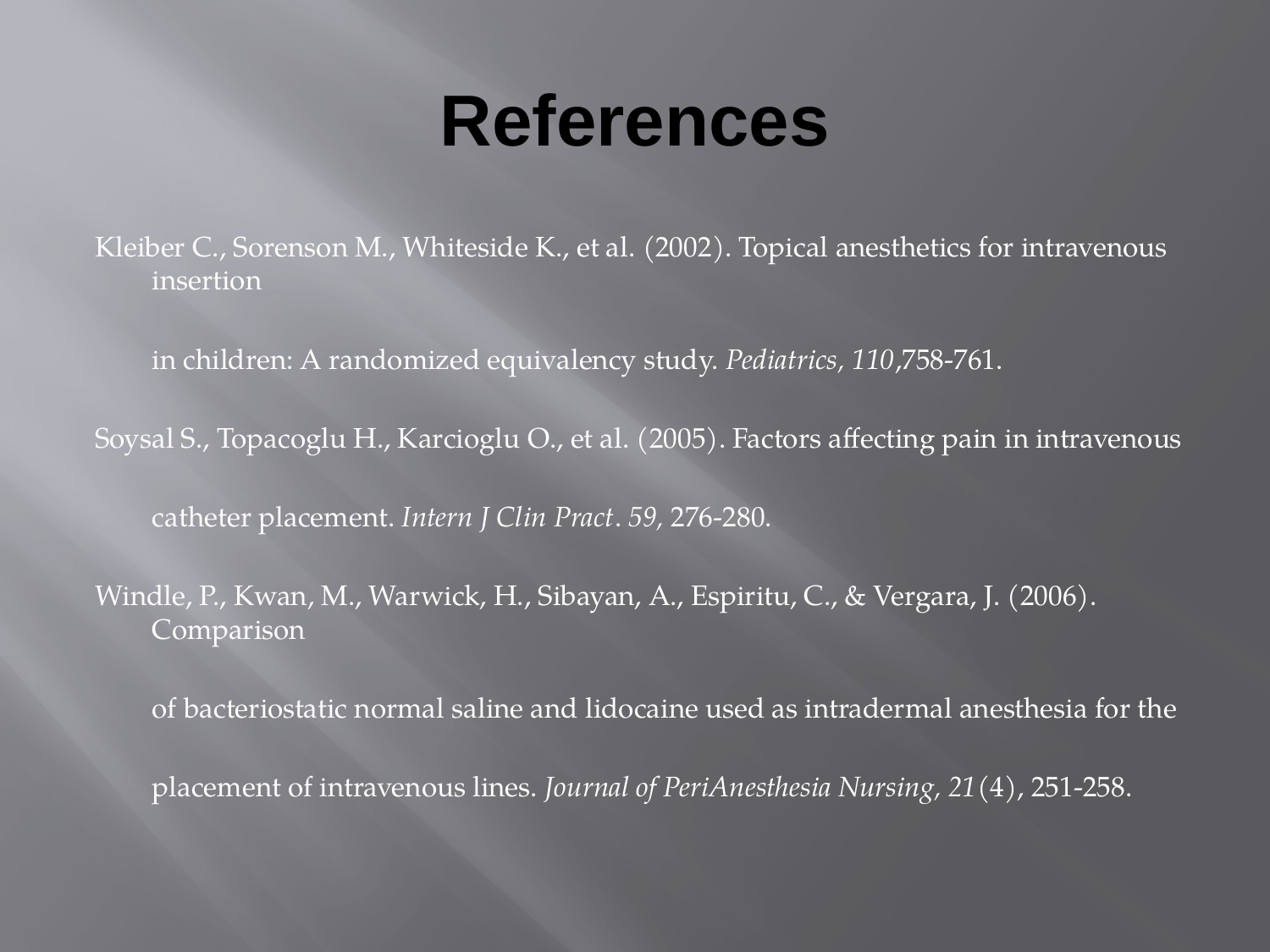

# References
Kleiber C., Sorenson M., Whiteside K., et al. (2002). Topical anesthetics for intravenous insertion

	in children: A randomized equivalency study. Pediatrics, 110,758-761.

Soysal S., Topacoglu H., Karcioglu O., et al. (2005). Factors affecting pain in intravenous

	catheter placement. Intern J Clin Pract. 59, 276-280.

Windle, P., Kwan, M., Warwick, H., Sibayan, A., Espiritu, C., & Vergara, J. (2006). Comparison

	of bacteriostatic normal saline and lidocaine used as intradermal anesthesia for the

	placement of intravenous lines. Journal of PeriAnesthesia Nursing, 21(4), 251-258.